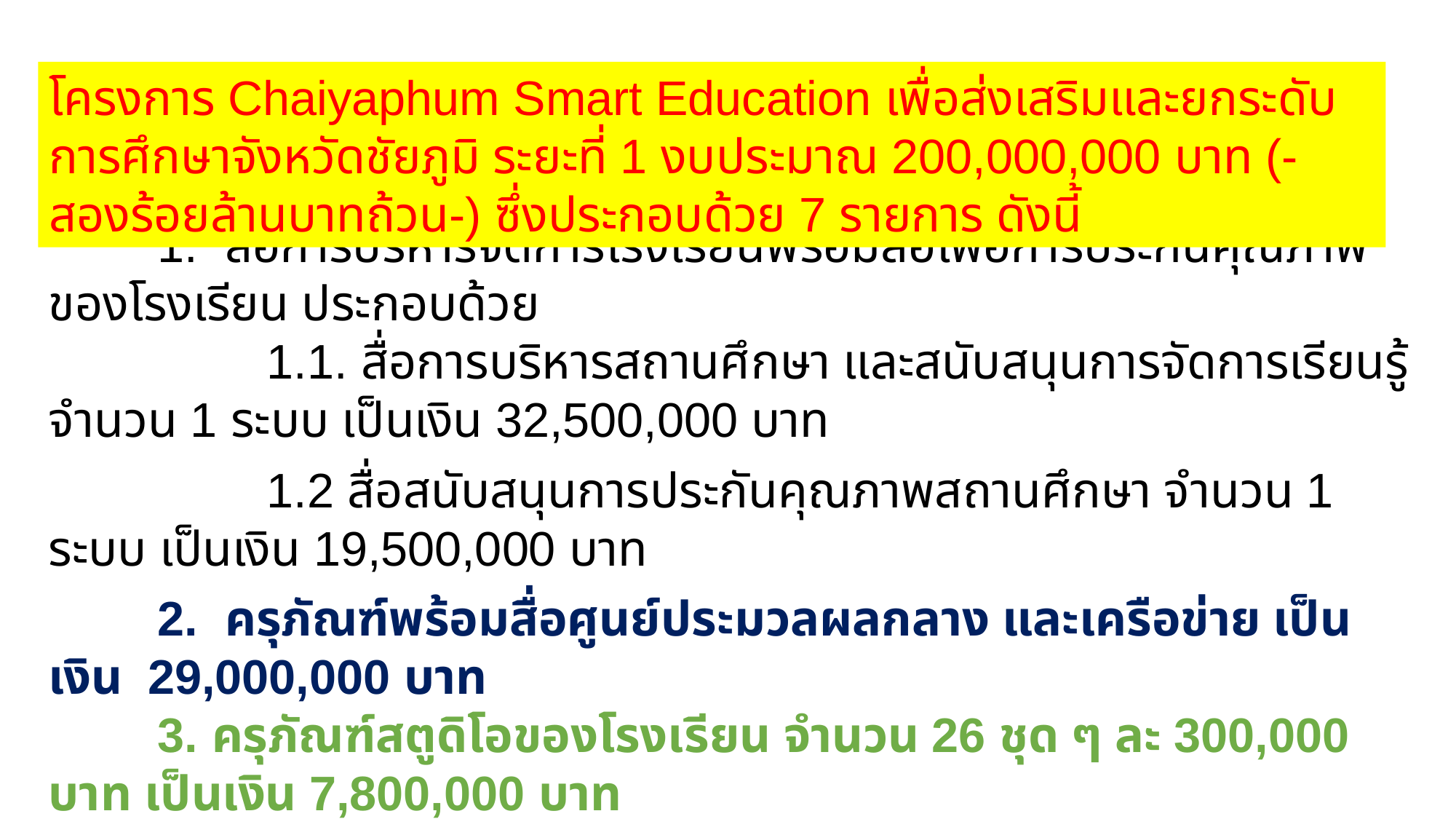

โครงการ Chaiyaphum Smart Education เพื่อส่งเสริมและยกระดับการศึกษาจังหวัดชัยภูมิ ระยะที่ 1 งบประมาณ 200,000,000 บาท (-สองร้อยล้านบาทถ้วน-) ซึ่งประกอบด้วย 7 รายการ ดังนี้
	1.  สื่อการบริหารจัดการโรงเรียนพร้อมสื่อเพื่อการประกันคุณภาพของโรงเรียน ประกอบด้วย
		1.1. สื่อการบริหารสถานศึกษา และสนับสนุนการจัดการเรียนรู้ จำนวน 1 ระบบ เป็นเงิน 32,500,000 บาท
		1.2 สื่อสนับสนุนการประกันคุณภาพสถานศึกษา จำนวน 1 ระบบ เป็นเงิน 19,500,000 บาท
	2.  ครุภัณฑ์พร้อมสื่อศูนย์ประมวลผลกลาง และเครือข่าย เป็นเงิน  29,000,000 บาท
	3. ครุภัณฑ์สตูดิโอของโรงเรียน จำนวน 26 ชุด ๆ ละ 300,000 บาท เป็นเงิน 7,800,000 บาท